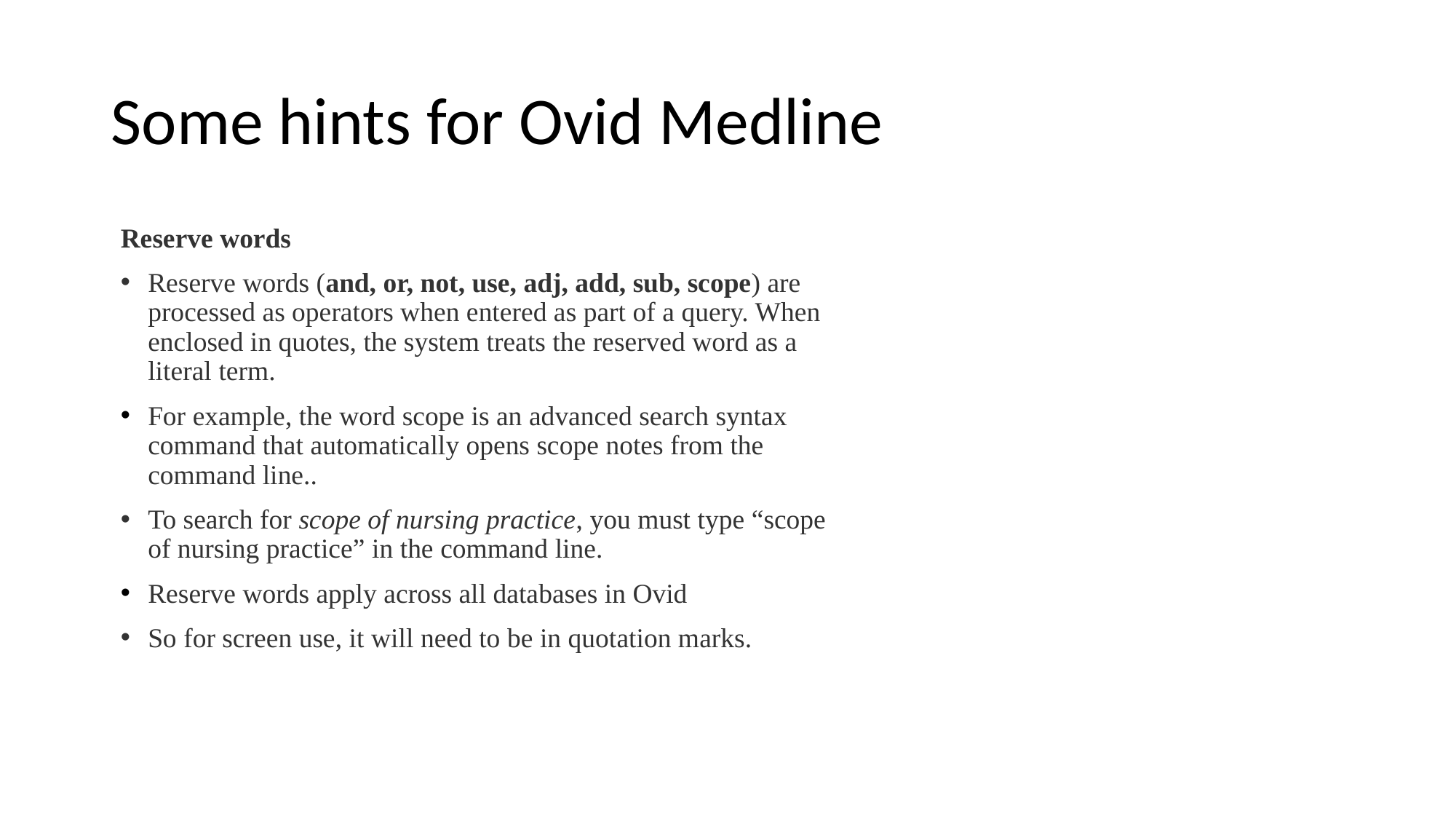

# Some hints for Ovid Medline
Reserve words
Reserve words (and, or, not, use, adj, add, sub, scope) are processed as operators when entered as part of a query. When enclosed in quotes, the system treats the reserved word as a literal term.​
​For example, the word scope is an advanced search syntax command that automatically opens scope notes from the command line..​
To search for scope of nursing practice, you must type “scope of nursing practice” in the command line.​
​Reserve words apply across all databases in Ovid
So for screen use, it will need to be in quotation marks.